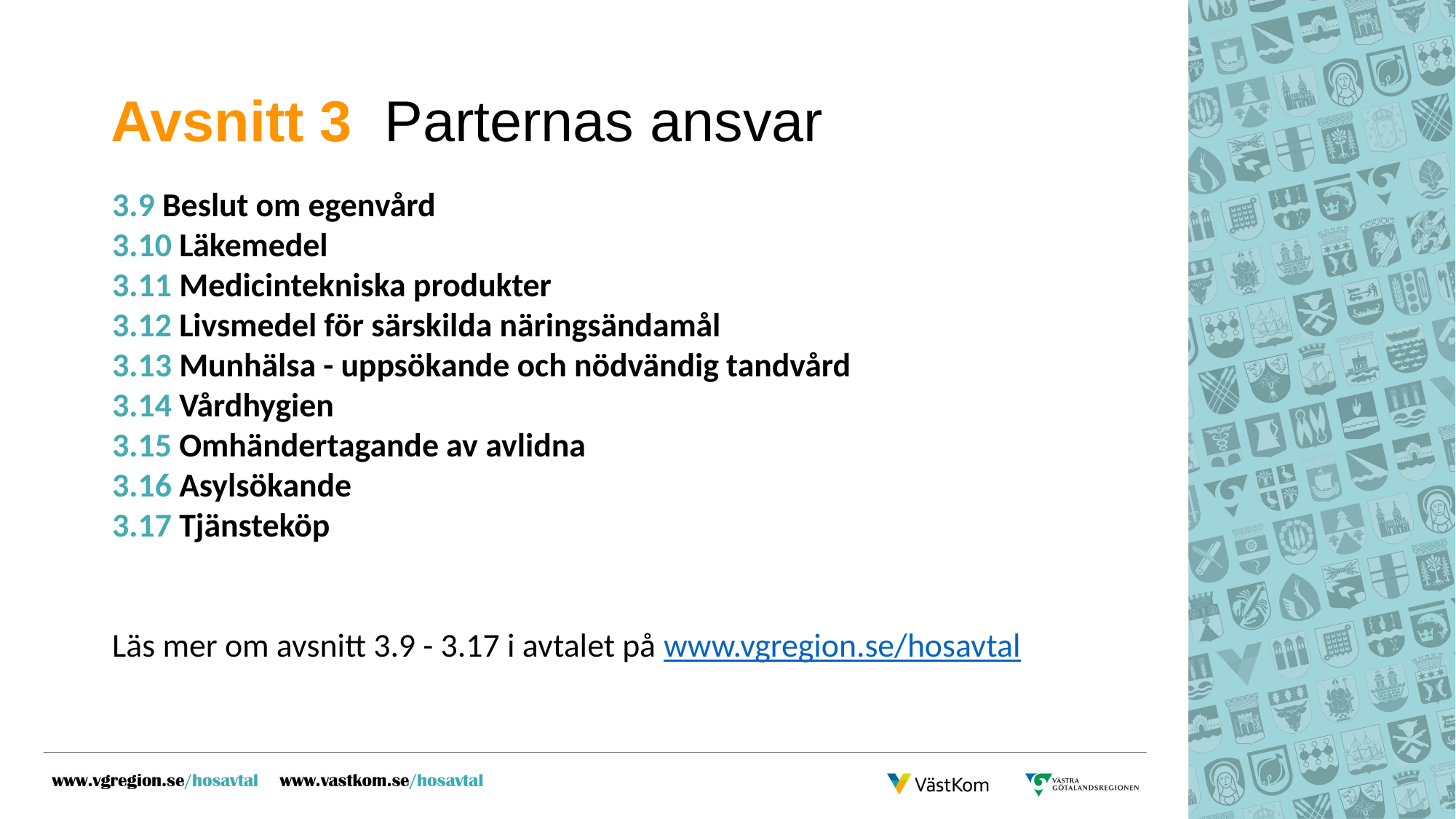

# Avsnitt 3  Parternas ansvar
3.9 Beslut om egenvård
3.10 Läkemedel
3.11 Medicintekniska produkter
3.12 Livsmedel för särskilda näringsändamål
3.13 Munhälsa - uppsökande och nödvändig tandvård
3.14 Vårdhygien
3.15 Omhändertagande av avlidna
3.16 Asylsökande
3.17 Tjänsteköp

Läs mer om avsnitt 3.9 - 3.17 i avtalet på www.vgregion.se/hosavtal